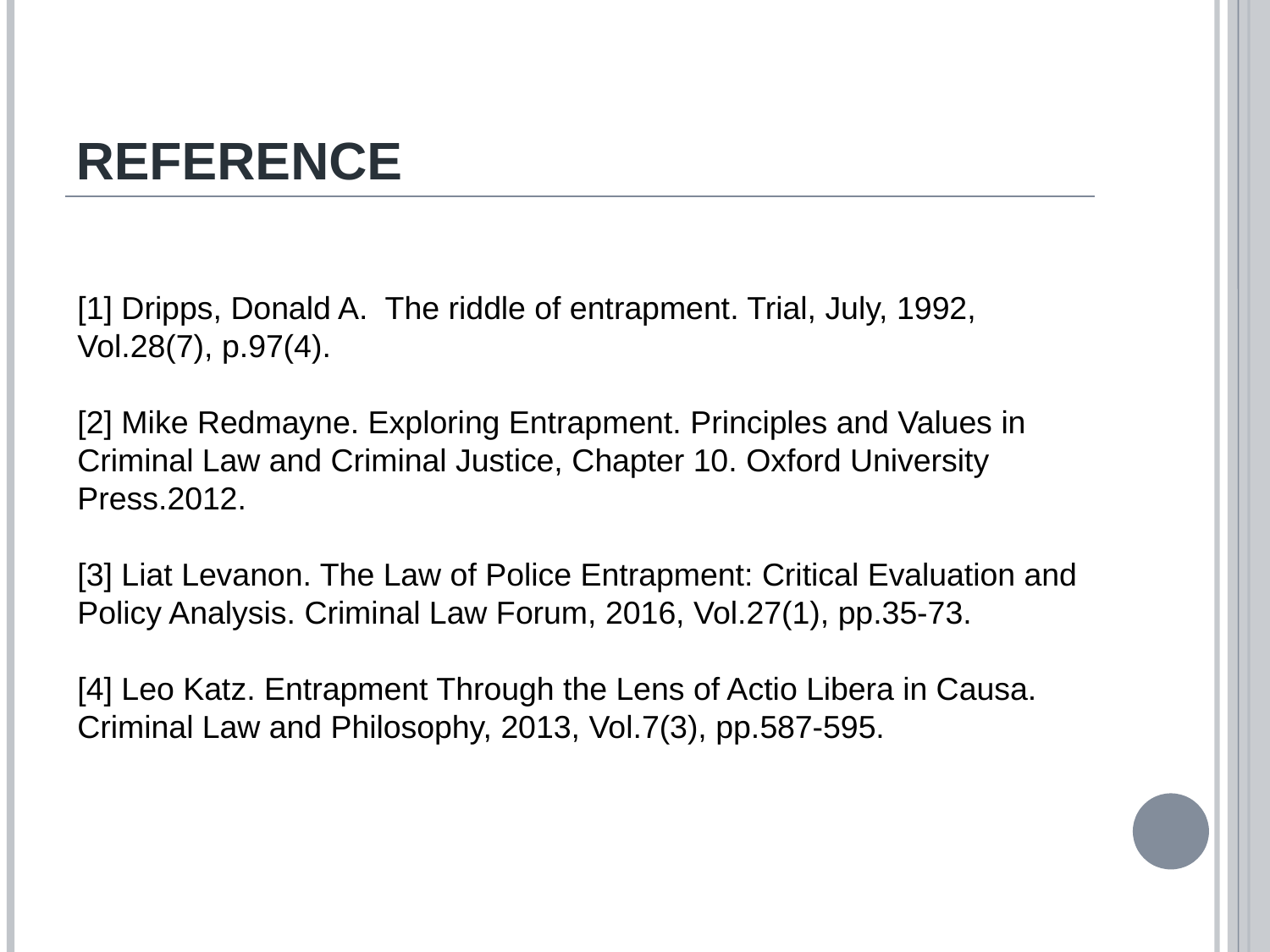

# Reference
[1] Dripps, Donald A.  The riddle of entrapment. Trial, July, 1992, Vol.28(7), p.97(4).

[2] Mike Redmayne. Exploring Entrapment. Principles and Values in Criminal Law and Criminal Justice, Chapter 10. Oxford University Press.2012.

[3] Liat Levanon. The Law of Police Entrapment: Critical Evaluation and Policy Analysis. Criminal Law Forum, 2016, Vol.27(1), pp.35-73.

[4] Leo Katz. Entrapment Through the Lens of Actio Libera in Causa. Criminal Law and Philosophy, 2013, Vol.7(3), pp.587-595.